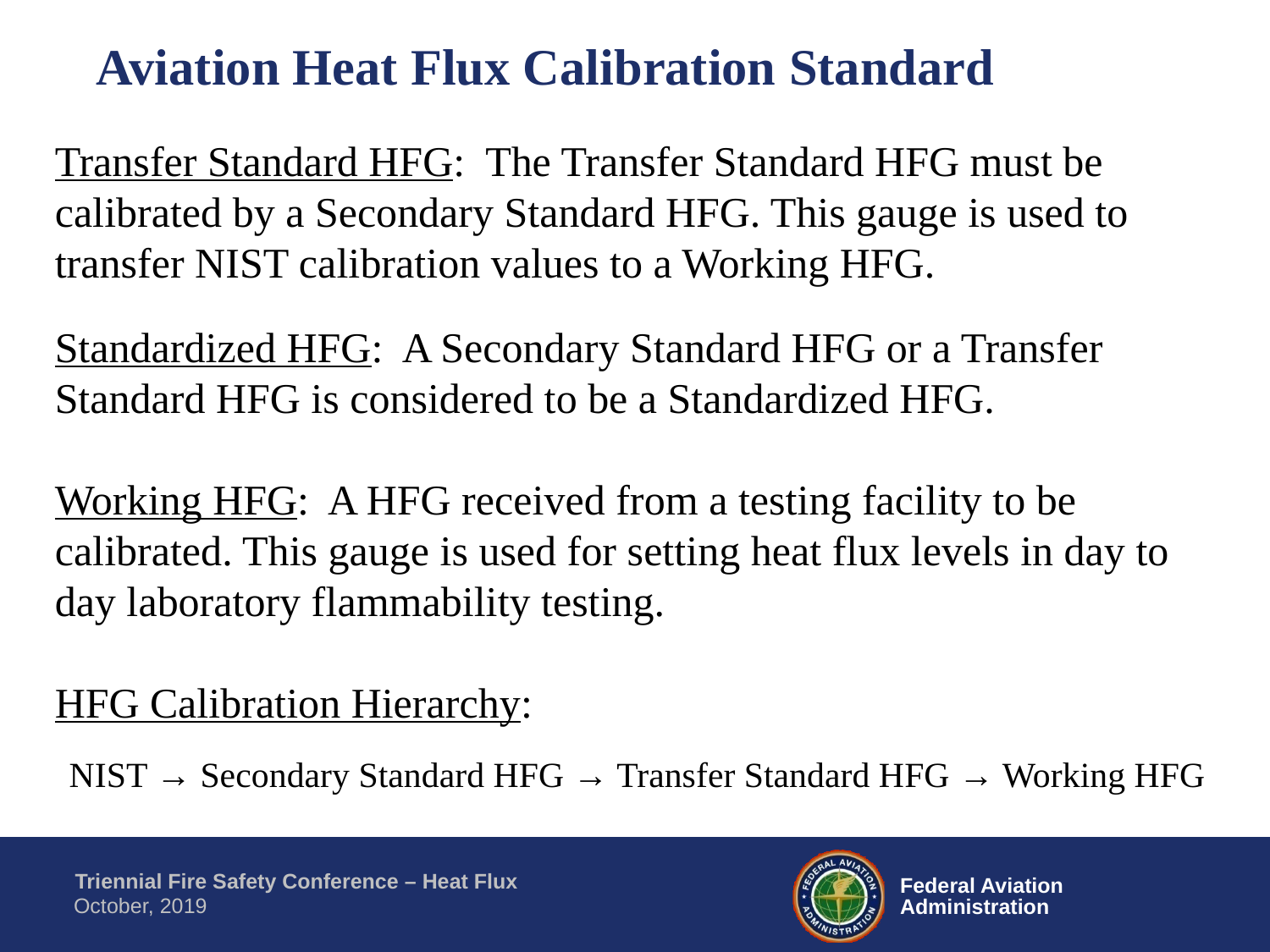

Aviation Heat Flux Calibration Standard
Transfer Standard HFG:  The Transfer Standard HFG must be calibrated by a Secondary Standard HFG. This gauge is used to transfer NIST calibration values to a Working HFG.

Standardized HFG:  A Secondary Standard HFG or a Transfer Standard HFG is considered to be a Standardized HFG.

Working HFG:  A HFG received from a testing facility to be calibrated. This gauge is used for setting heat flux levels in day to day laboratory flammability testing.

HFG Calibration Hierarchy:

NIST → Secondary Standard HFG → Transfer Standard HFG → Working HFG